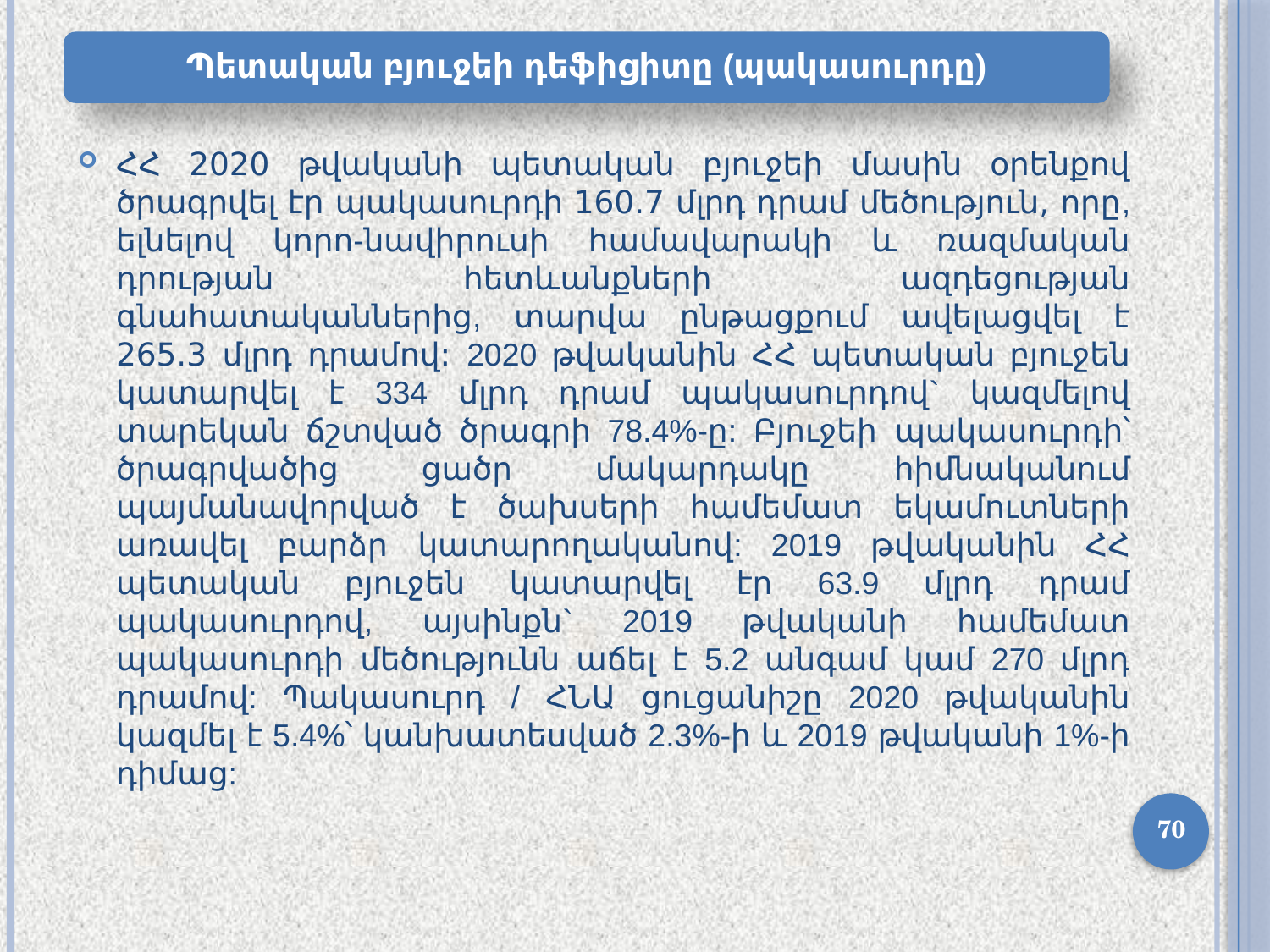

Պետական բյուջեի դեֆիցիտը (պակասուրդը)
ՀՀ 2020 թվականի պետական բյուջեի մասին օրենքով ծրագրվել էր պակասուրդի 160.7 մլրդ դրամ մեծություն, որը, ելնելով կորո-նավիրուսի համավարակի և ռազմական դրության հետևանքների ազդեցության գնահատականներից, տարվա ընթացքում ավելացվել է 265.3 մլրդ դրամով: 2020 թվականին ՀՀ պետական բյուջեն կատարվել է 334 մլրդ դրամ պակասուրդով` կազմելով տարեկան ճշտված ծրագրի 78.4%-ը: Բյուջեի պակասուրդի՝ ծրագրվածից ցածր մակարդակը հիմնականում պայմանավորված է ծախսերի համեմատ եկամուտների առավել բարձր կատարողականով: 2019 թվականին ՀՀ պետական բյուջեն կատարվել էր 63.9 մլրդ դրամ պակասուրդով, այսինքն` 2019 թվականի համեմատ պակասուրդի մեծությունն աճել է 5.2 անգամ կամ 270 մլրդ դրամով: Պակասուրդ / ՀՆԱ ցուցանիշը 2020 թվականին կազմել է 5.4%՝ կանխատեսված 2.3%-ի և 2019 թվականի 1%-ի դիմաց:
70